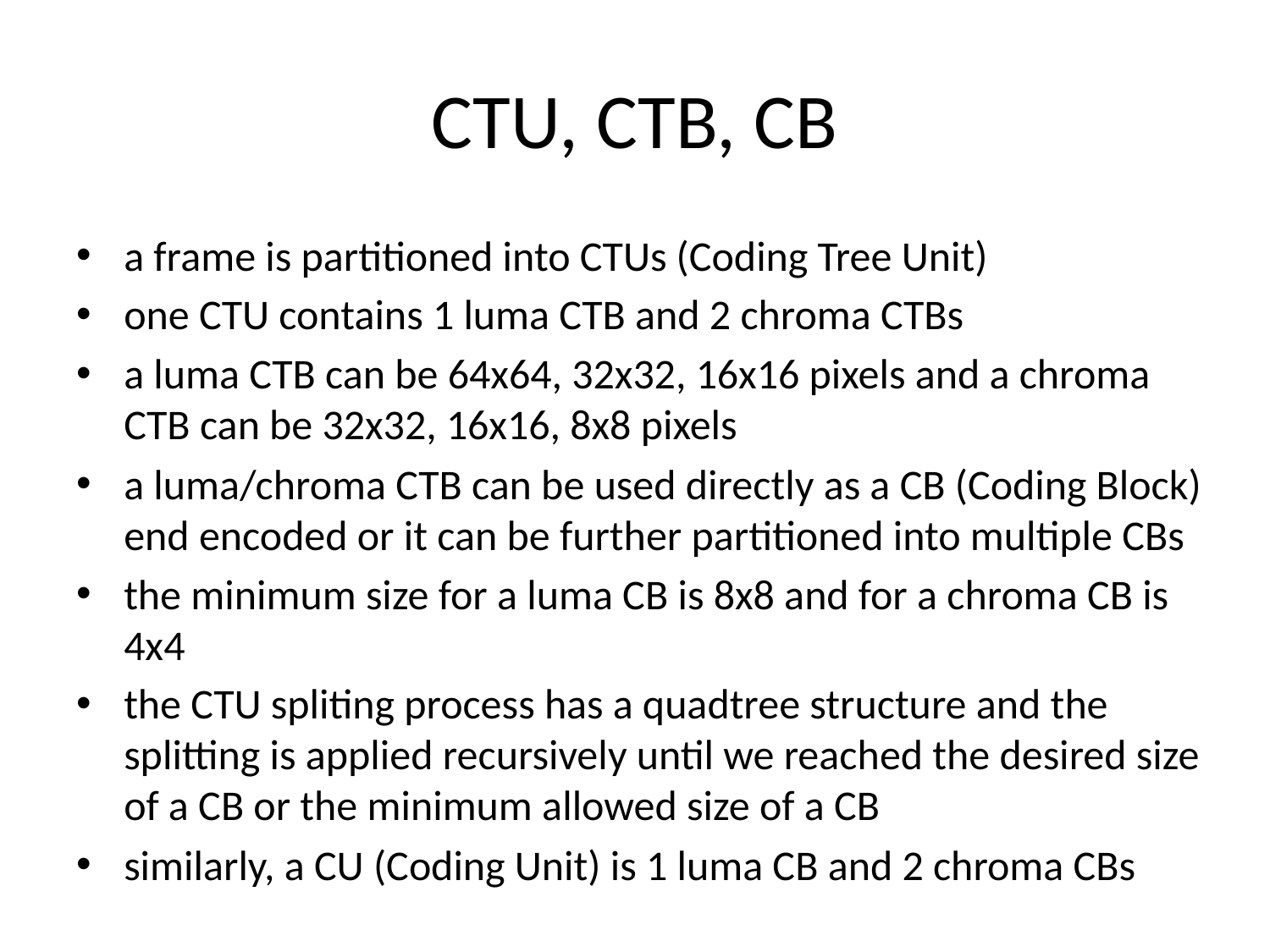

# CTU, CTB, CB
a frame is partitioned into CTUs (Coding Tree Unit)
one CTU contains 1 luma CTB and 2 chroma CTBs
a luma CTB can be 64x64, 32x32, 16x16 pixels and a chroma CTB can be 32x32, 16x16, 8x8 pixels
a luma/chroma CTB can be used directly as a CB (Coding Block) end encoded or it can be further partitioned into multiple CBs
the minimum size for a luma CB is 8x8 and for a chroma CB is 4x4
the CTU spliting process has a quadtree structure and the splitting is applied recursively until we reached the desired size of a CB or the minimum allowed size of a CB
similarly, a CU (Coding Unit) is 1 luma CB and 2 chroma CBs